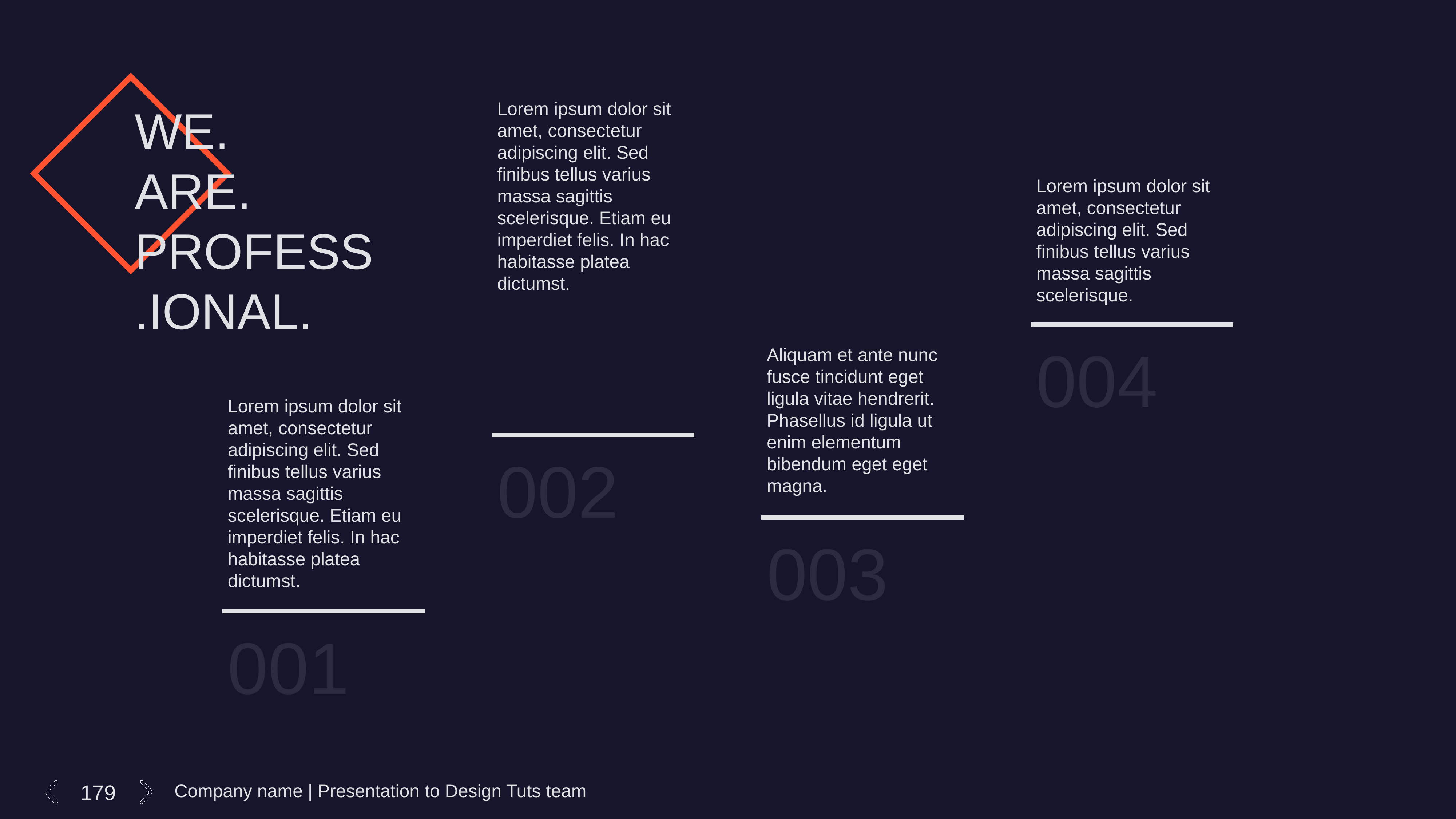

Lorem ipsum dolor sit amet, consectetur adipiscing elit. Sed finibus tellus varius massa sagittis scelerisque. Etiam eu imperdiet felis. In hac habitasse platea dictumst.
WE.
ARE.
PROFESS.IONAL.

Lorem ipsum dolor sit amet, consectetur adipiscing elit. Sed finibus tellus varius massa sagittis scelerisque.

004
Aliquam et ante nunc fusce tincidunt eget ligula vitae hendrerit. Phasellus id ligula ut enim elementum bibendum eget eget magna.
Lorem ipsum dolor sit amet, consectetur adipiscing elit. Sed finibus tellus varius massa sagittis scelerisque. Etiam eu imperdiet felis. In hac habitasse platea dictumst.
002

003
001